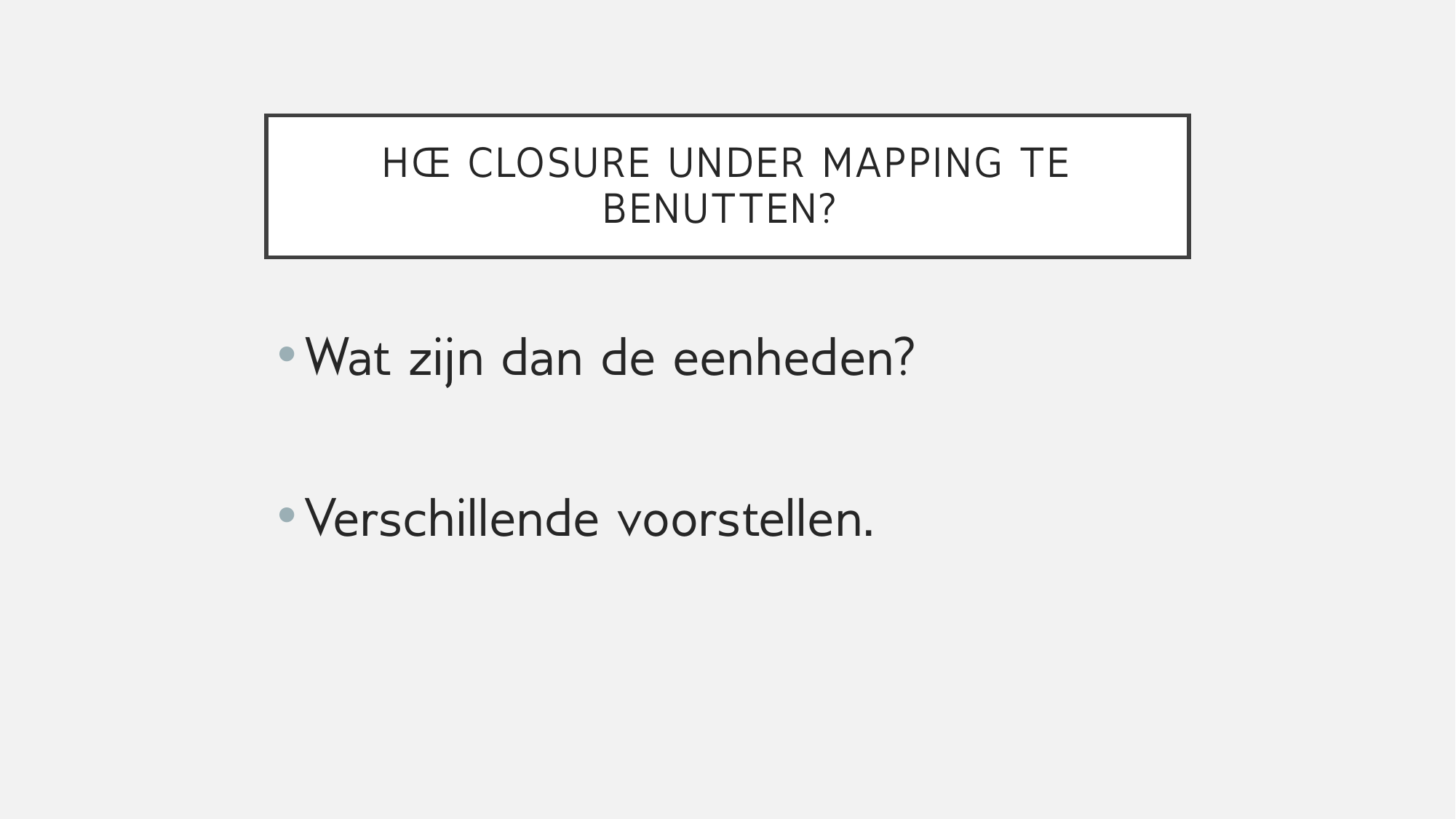

# Hoe Closure under mapping te benutten?
Wat zijn dan de eenheden?

Verschillende voorstellen.